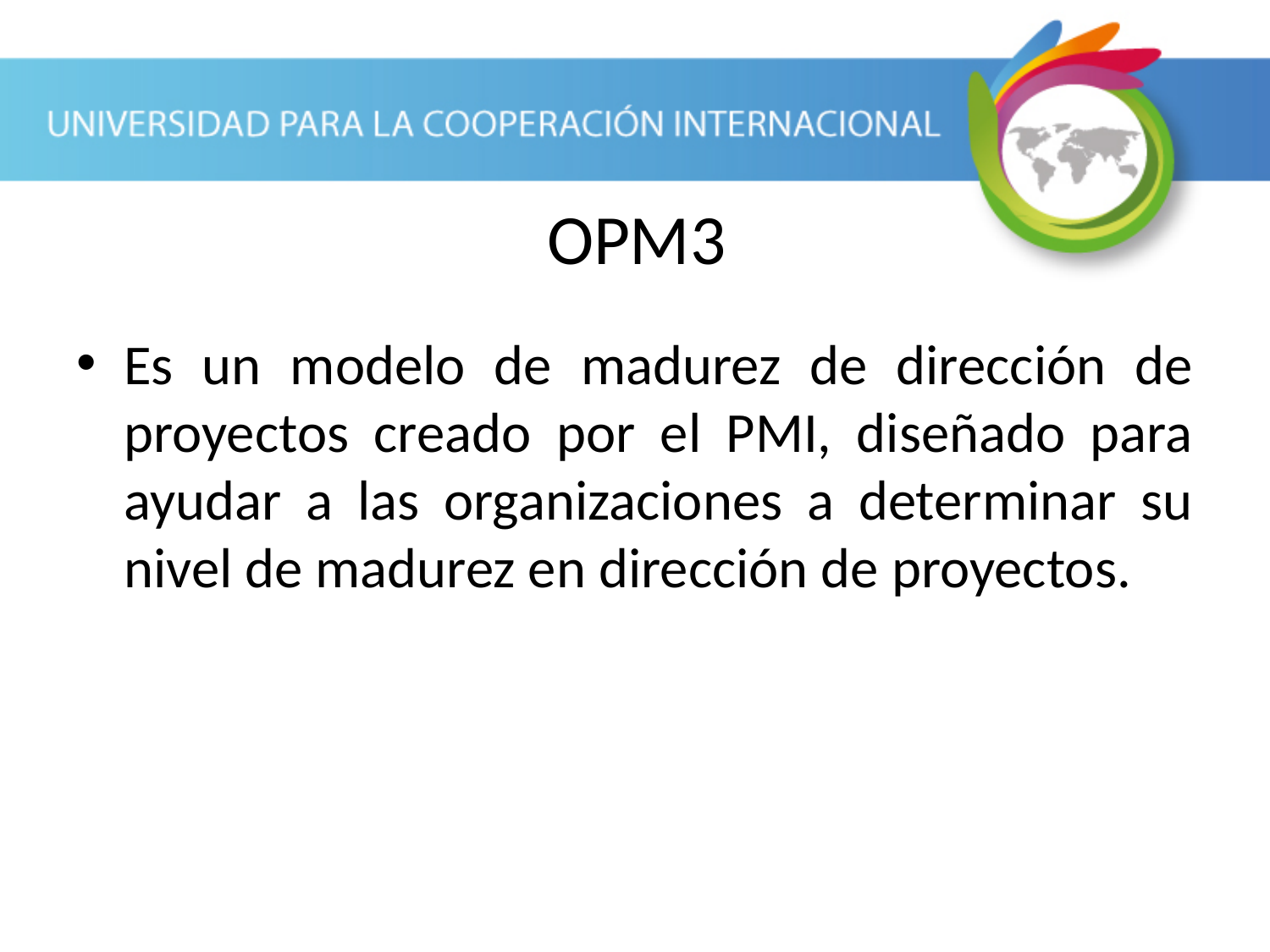

OPM3
Es un modelo de madurez de dirección de proyectos creado por el PMI, diseñado para ayudar a las organizaciones a determinar su nivel de madurez en dirección de proyectos.